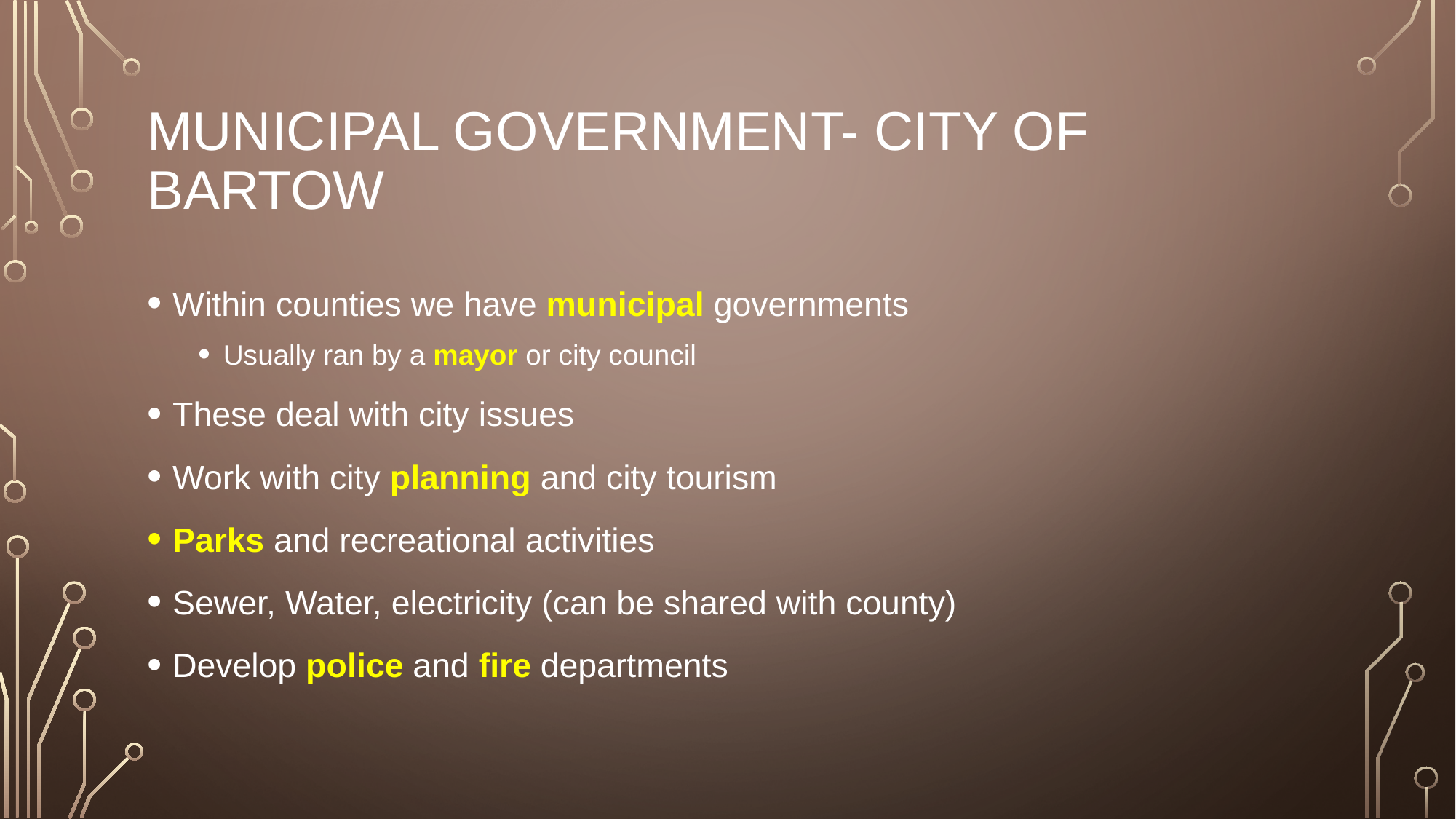

# Municipal Government- City of Bartow
Within counties we have municipal governments
Usually ran by a mayor or city council
These deal with city issues
Work with city planning and city tourism
Parks and recreational activities
Sewer, Water, electricity (can be shared with county)
Develop police and fire departments